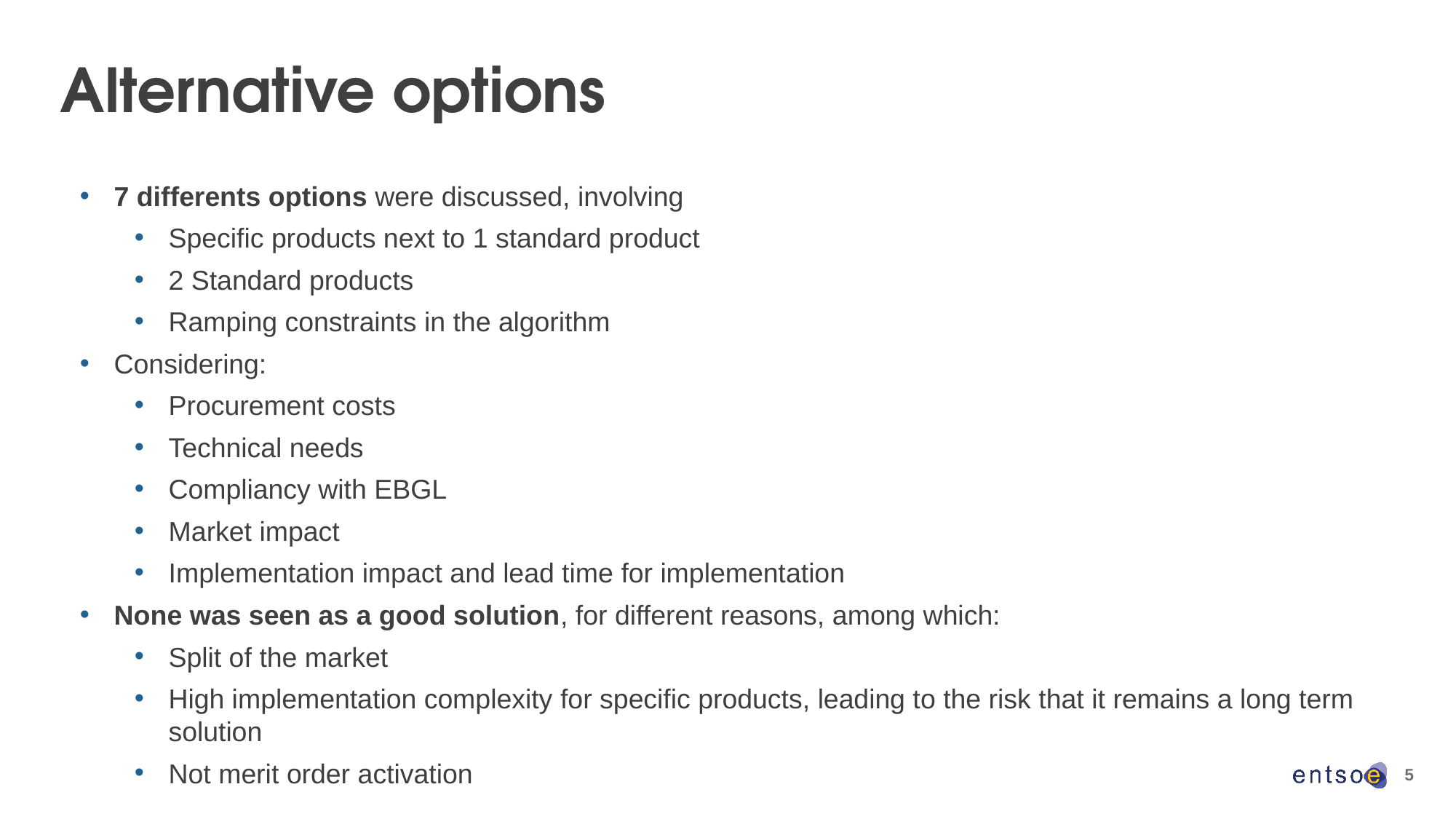

Alternative options
7 differents options were discussed, involving
Specific products next to 1 standard product
2 Standard products
Ramping constraints in the algorithm
Considering:
Procurement costs
Technical needs
Compliancy with EBGL
Market impact
Implementation impact and lead time for implementation
None was seen as a good solution, for different reasons, among which:
Split of the market
High implementation complexity for specific products, leading to the risk that it remains a long term solution
Not merit order activation

5